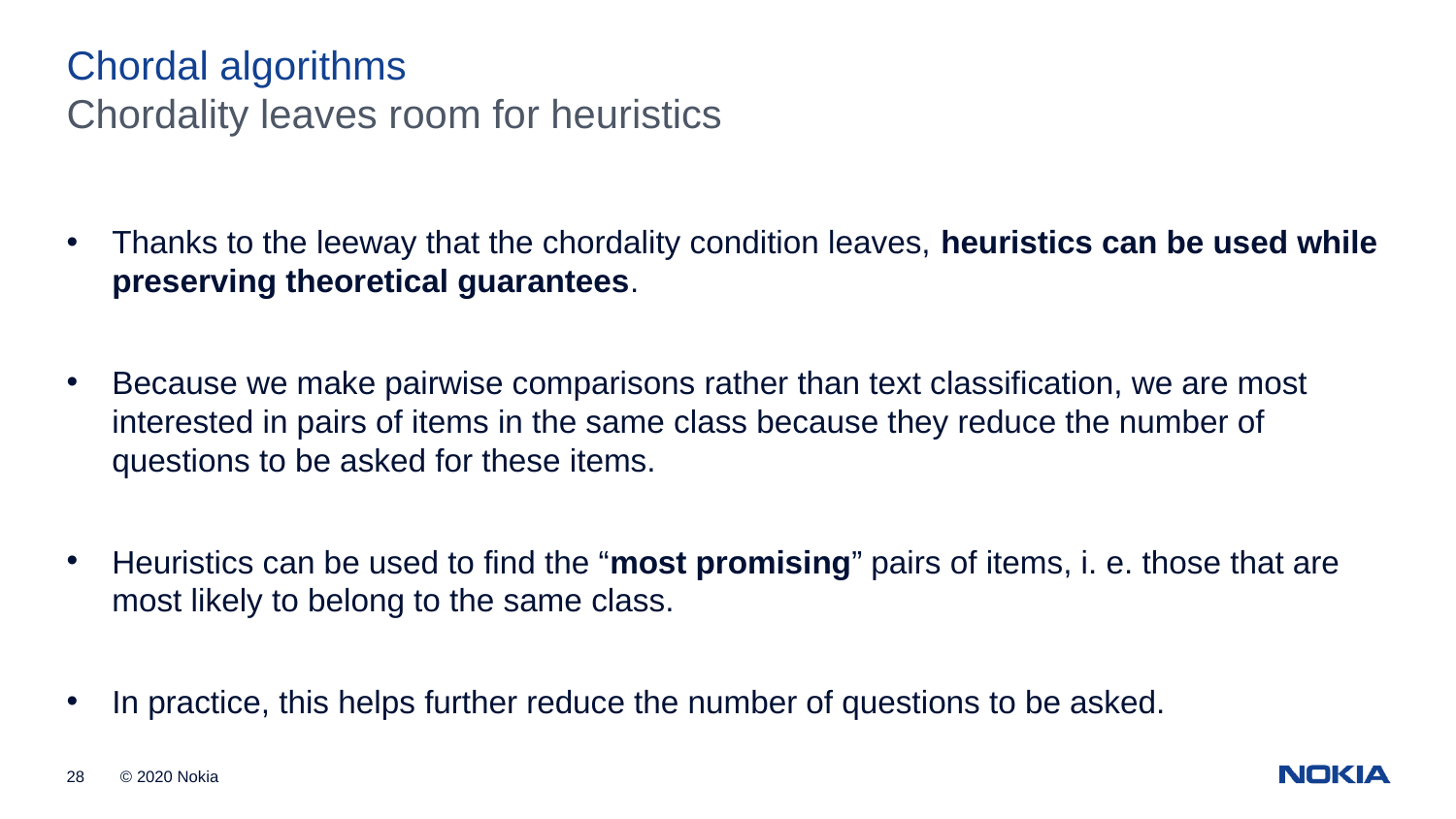

Chordal algorithms
Chordality leaves room for heuristics
Thanks to the leeway that the chordality condition leaves, heuristics can be used while preserving theoretical guarantees.

Because we make pairwise comparisons rather than text classification, we are most interested in pairs of items in the same class because they reduce the number of questions to be asked for these items.

Heuristics can be used to find the “most promising” pairs of items, i. e. those that are most likely to belong to the same class.

In practice, this helps further reduce the number of questions to be asked.